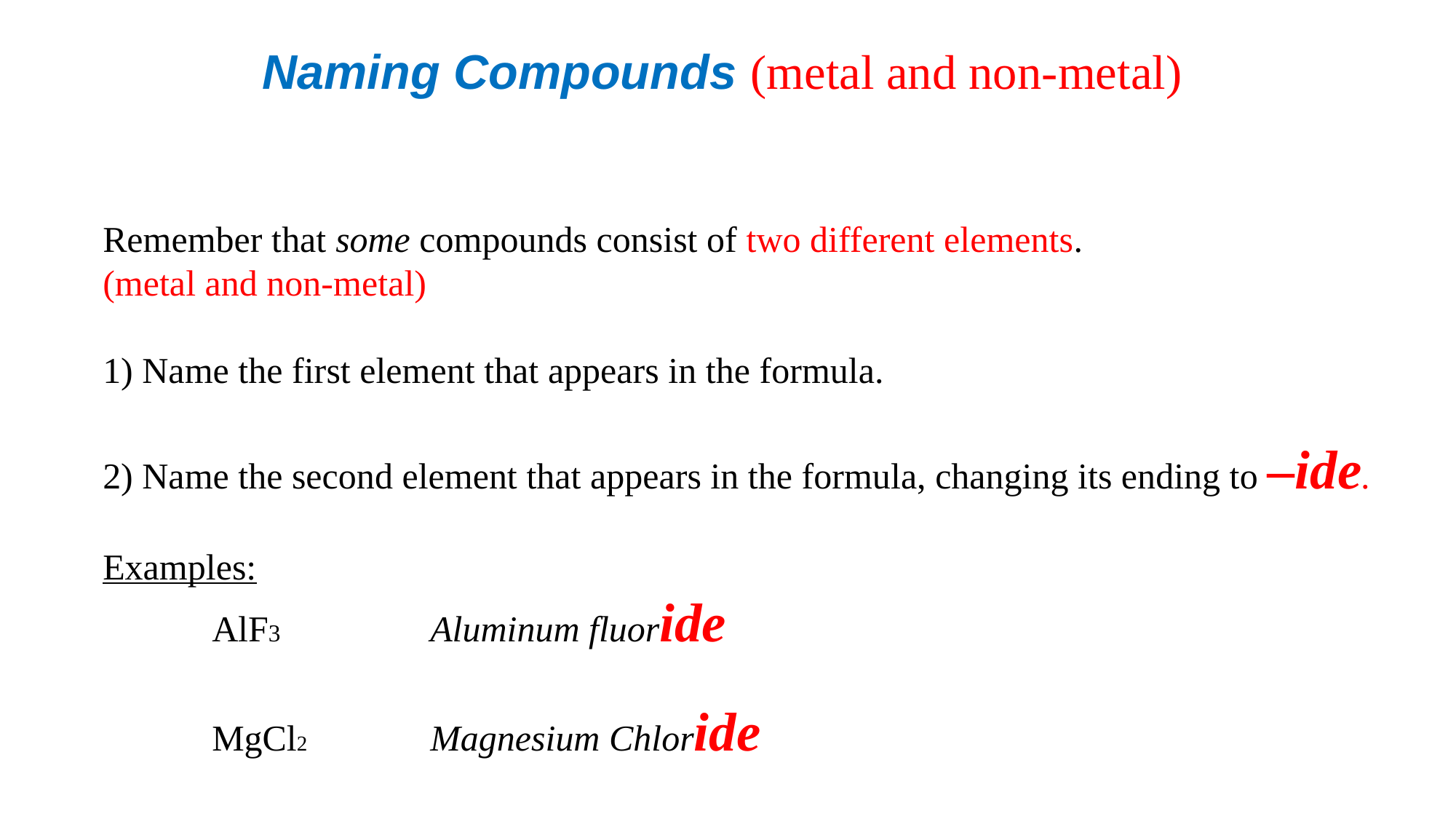

# Naming Compounds (metal and non-metal)
Remember that some compounds consist of two different elements.
(metal and non-metal)

1) Name the first element that appears in the formula.

2) Name the second element that appears in the formula, changing its ending to –ide.

Examples:
	AlF3 	            Aluminum fluoride

	MgCl2		Magnesium Chloride